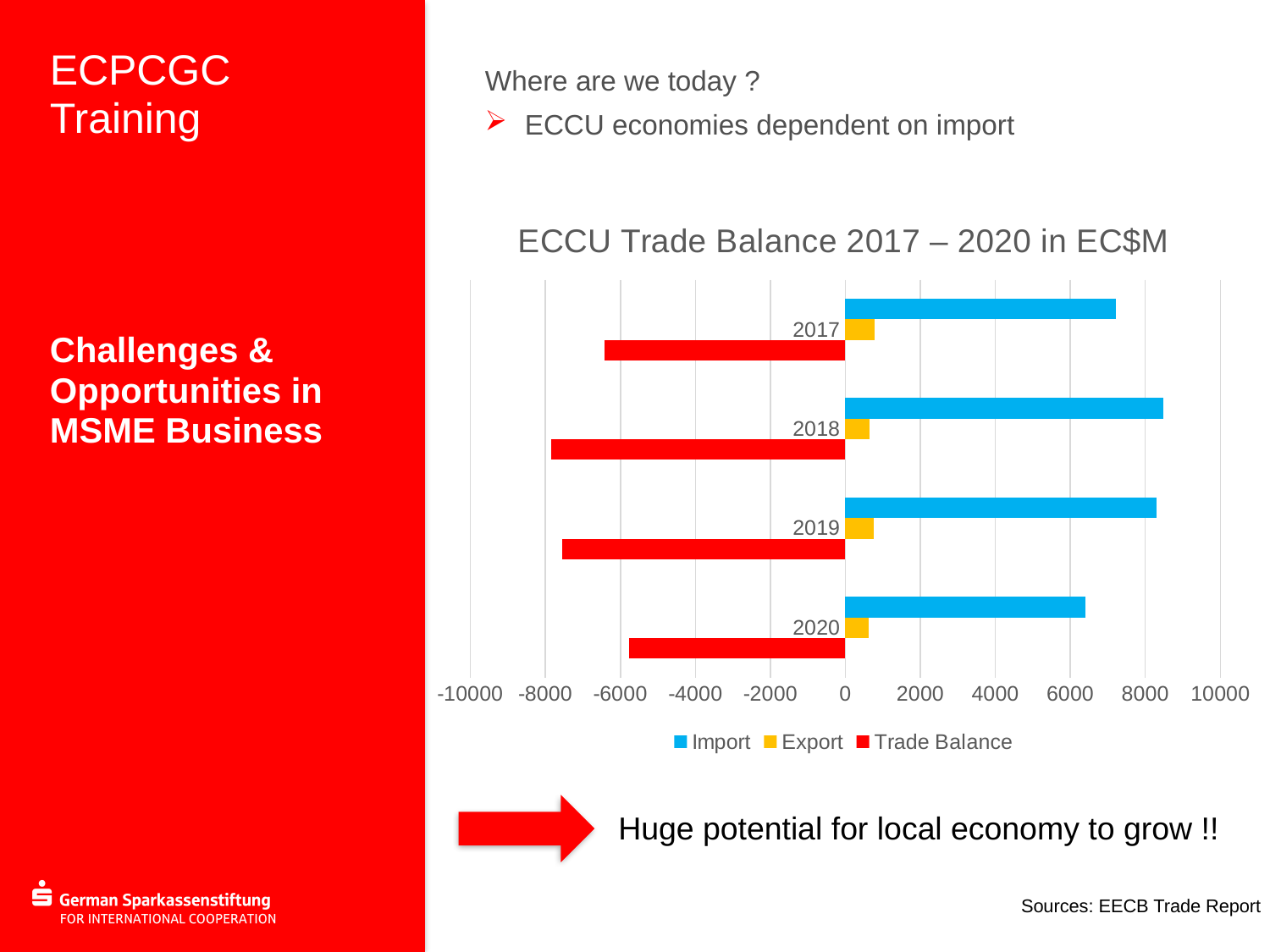

# ECPCGC Training
Where are we today ?
ECCU economies dependent on import

### Chart: ECCU Trade Balance 2017 – 2020 in EC$M

| Category | Trade Balance | Export | Import |
|---|---|---|---|
| 2020 | -5779.0 | 616.0 | 6395.0 |
| 2019 | -7546.0 | 765.0 | 8311.0 |
| 2018 | -7842.0 | 643.0 | 8485.0 |
| 2017 | -6429.0 | 790.0 | 7219.0 |
Challenges & Opportunities in MSME Business

Huge potential for local economy to grow !!
Sources: EECB Trade Report